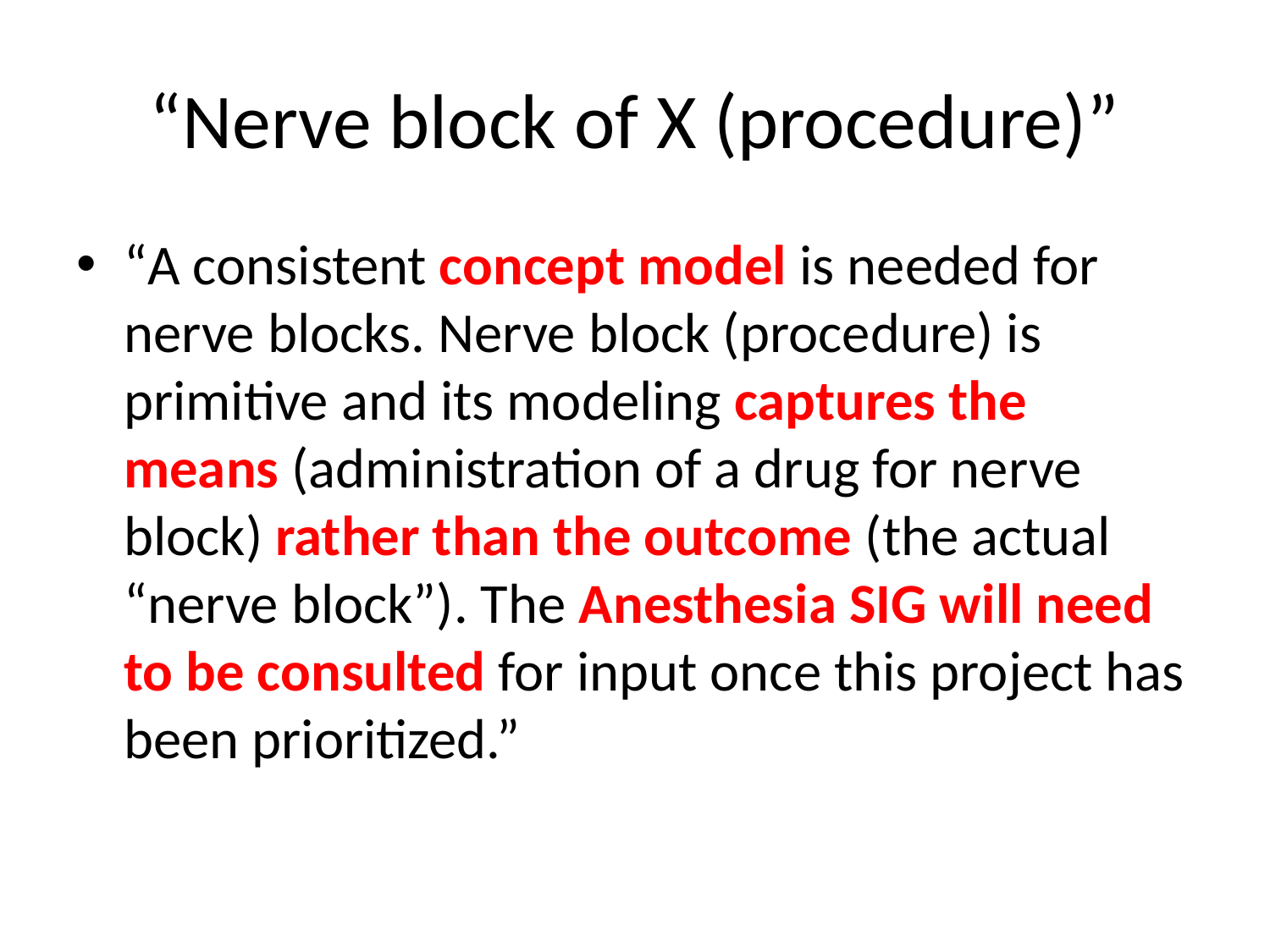

# “Nerve block of X (procedure)”
“A consistent concept model is needed for nerve blocks. Nerve block (procedure) is primitive and its modeling captures the means (administration of a drug for nerve block) rather than the outcome (the actual “nerve block”). The Anesthesia SIG will need to be consulted for input once this project has been prioritized.”